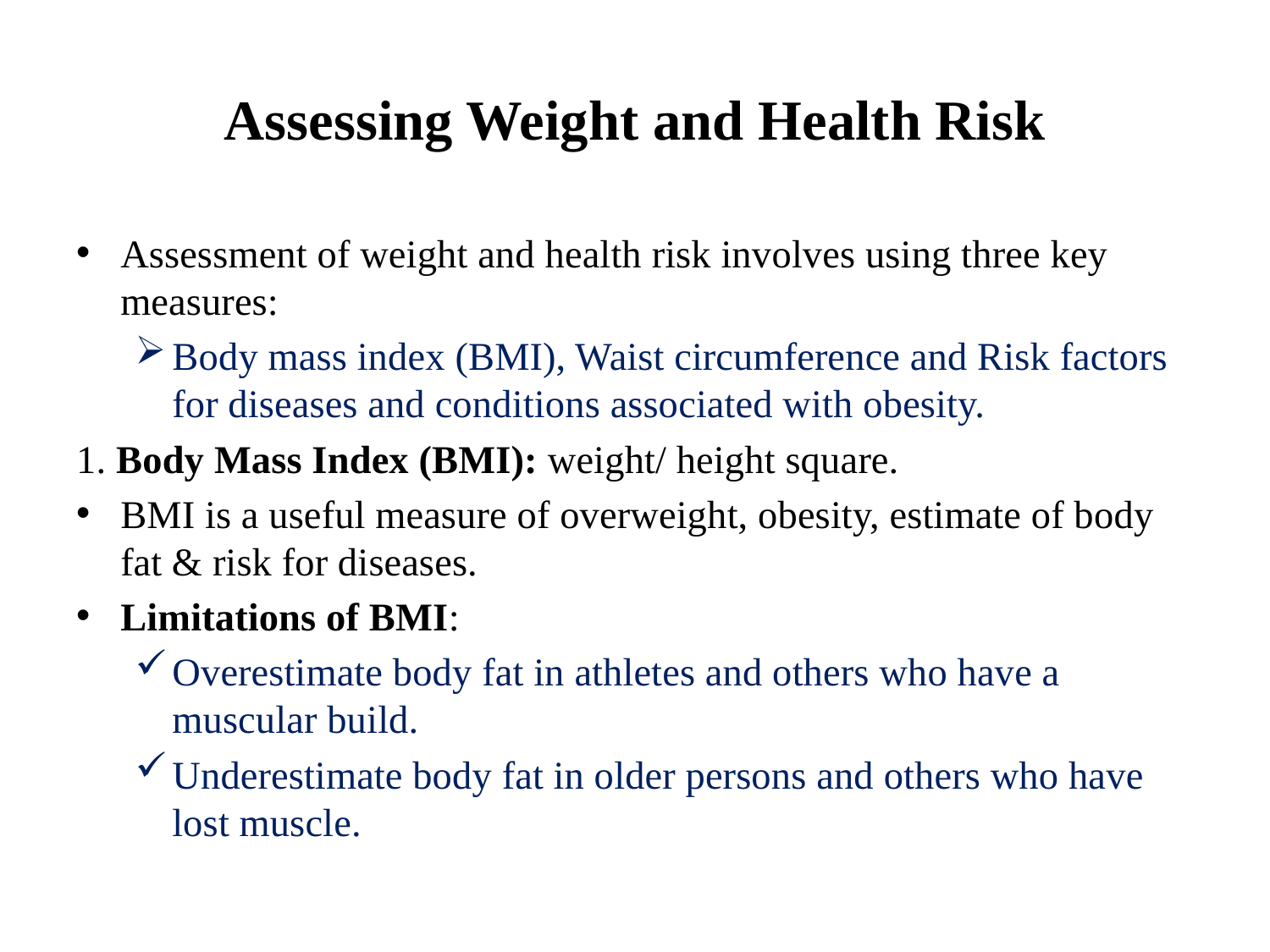

# Assessing Weight and Health Risk
Assessment of weight and health risk involves using three key measures:
Body mass index (BMI), Waist circumference and Risk factors for diseases and conditions associated with obesity.
1. Body Mass Index (BMI): weight/ height square.
BMI is a useful measure of overweight, obesity, estimate of body fat & risk for diseases.
Limitations of BMI:
Overestimate body fat in athletes and others who have a muscular build.
Underestimate body fat in older persons and others who have lost muscle.